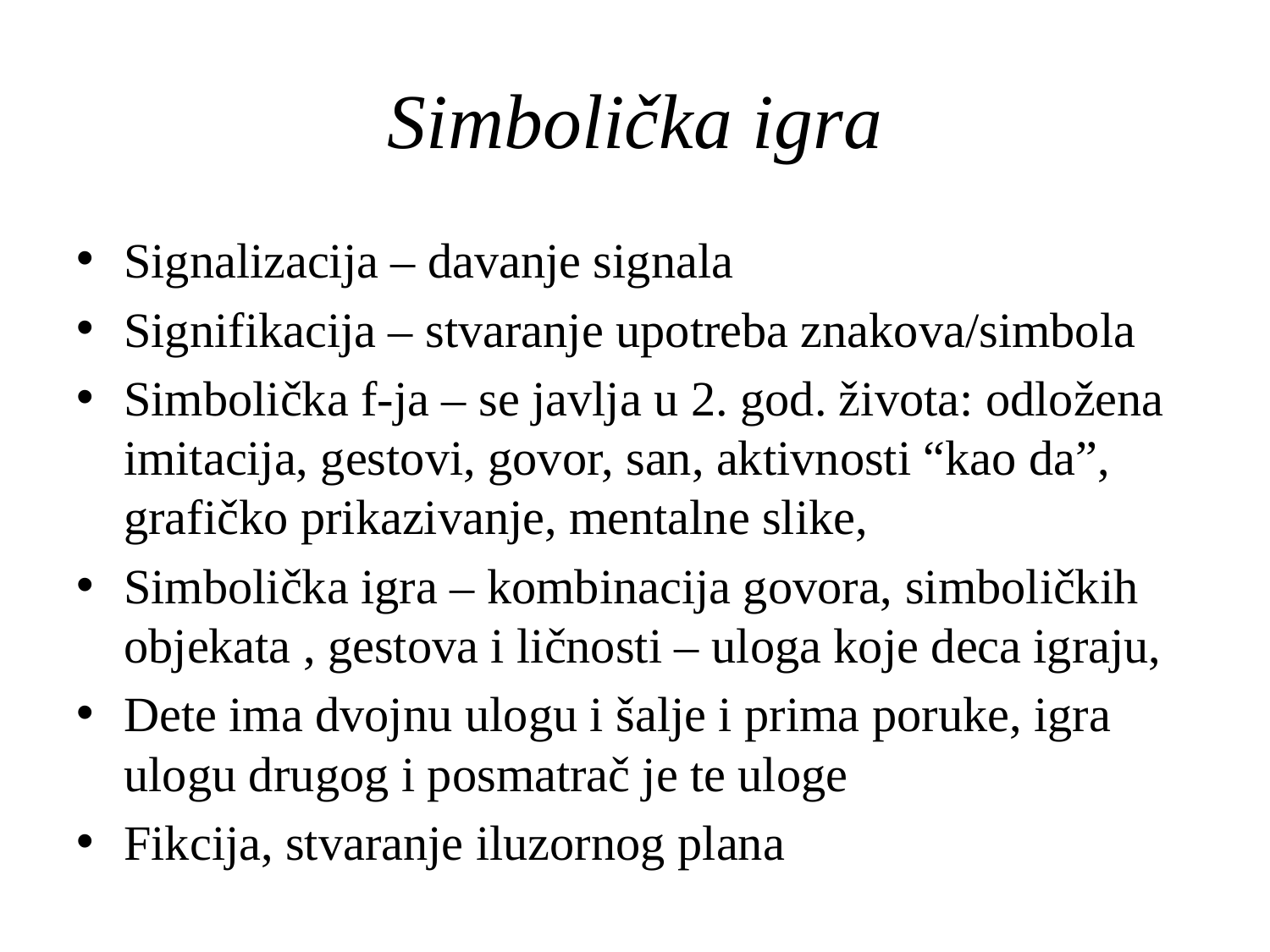

# Simbolička igra
Signalizacija – davanje signala
Signifikacija – stvaranje upotreba znakova/simbola
Simbolička f-ja – se javlja u 2. god. života: odložena imitacija, gestovi, govor, san, aktivnosti “kao da”, grafičko prikazivanje, mentalne slike,
Simbolička igra – kombinacija govora, simboličkih objekata , gestova i ličnosti – uloga koje deca igraju,
Dete ima dvojnu ulogu i šalje i prima poruke, igra ulogu drugog i posmatrač je te uloge
Fikcija, stvaranje iluzornog plana